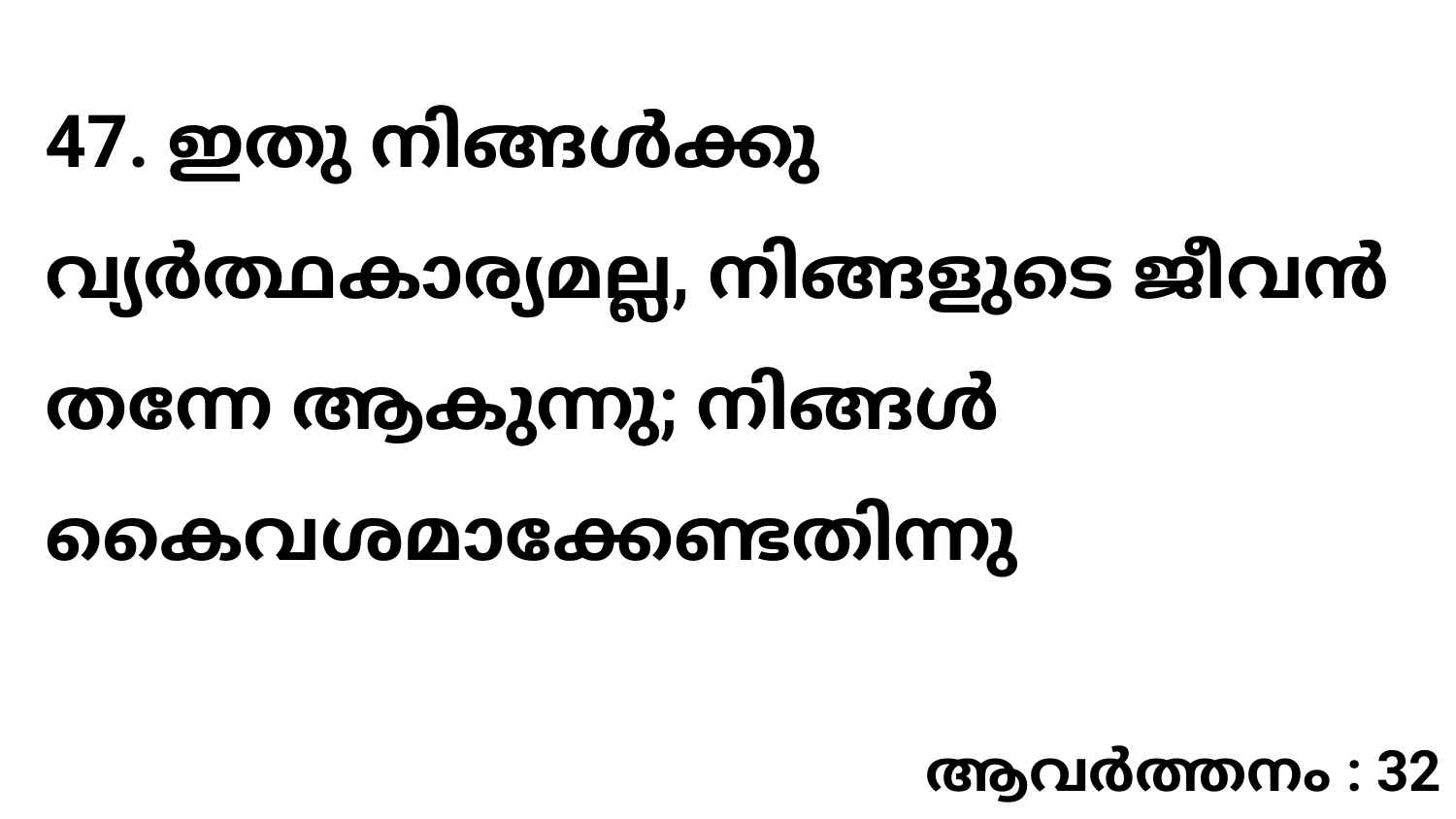

47. ഇതു നിങ്ങൾക്കു വ്യർത്ഥകാര്യമല്ല, നിങ്ങളുടെ ജീവൻ തന്നേ ആകുന്നു; നിങ്ങൾ കൈവശമാക്കേണ്ടതിന്നു
ആവർത്തനം : 32